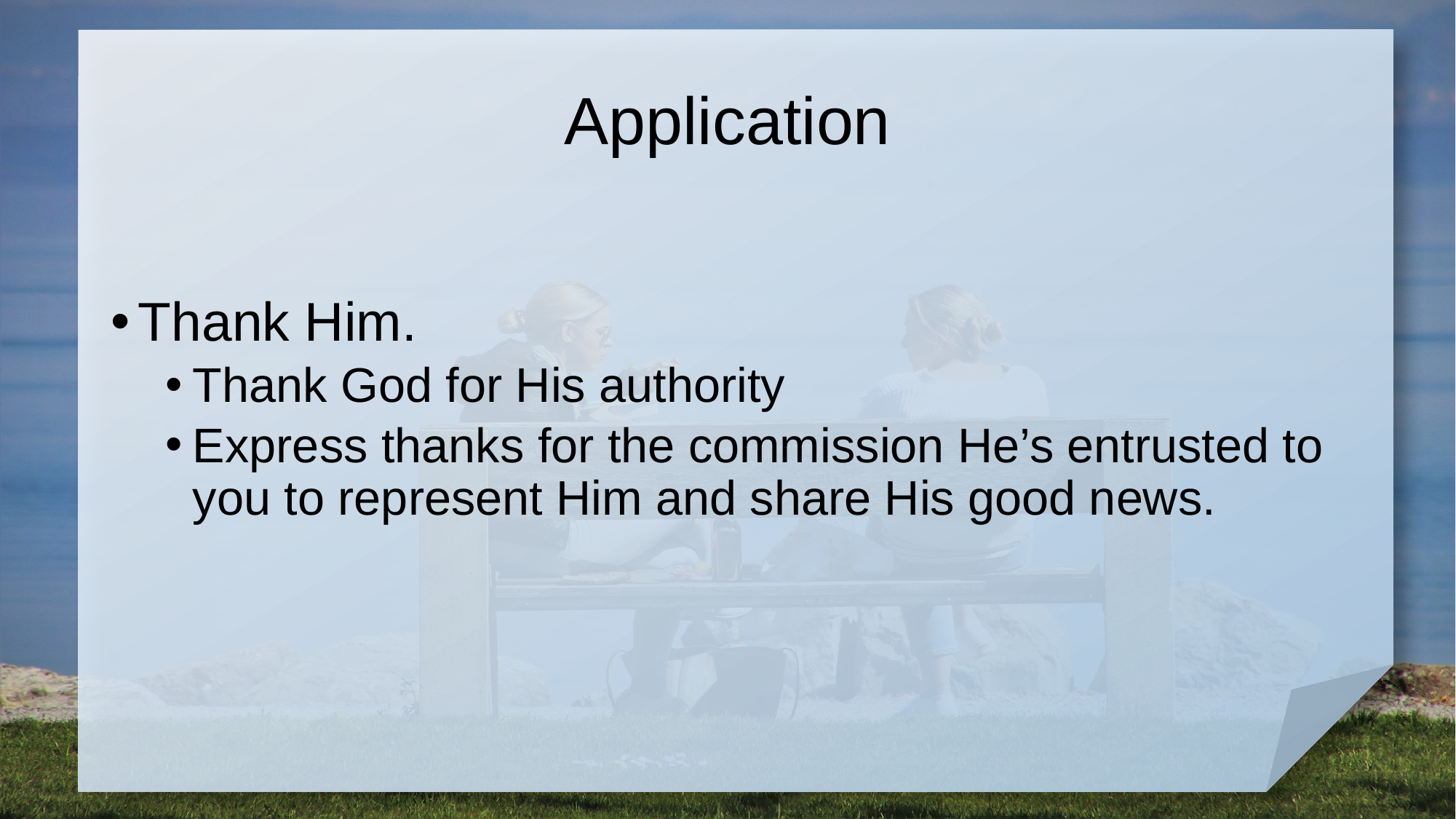

# Application
Thank Him.
Thank God for His authority
Express thanks for the commission He’s entrusted to you to represent Him and share His good news.